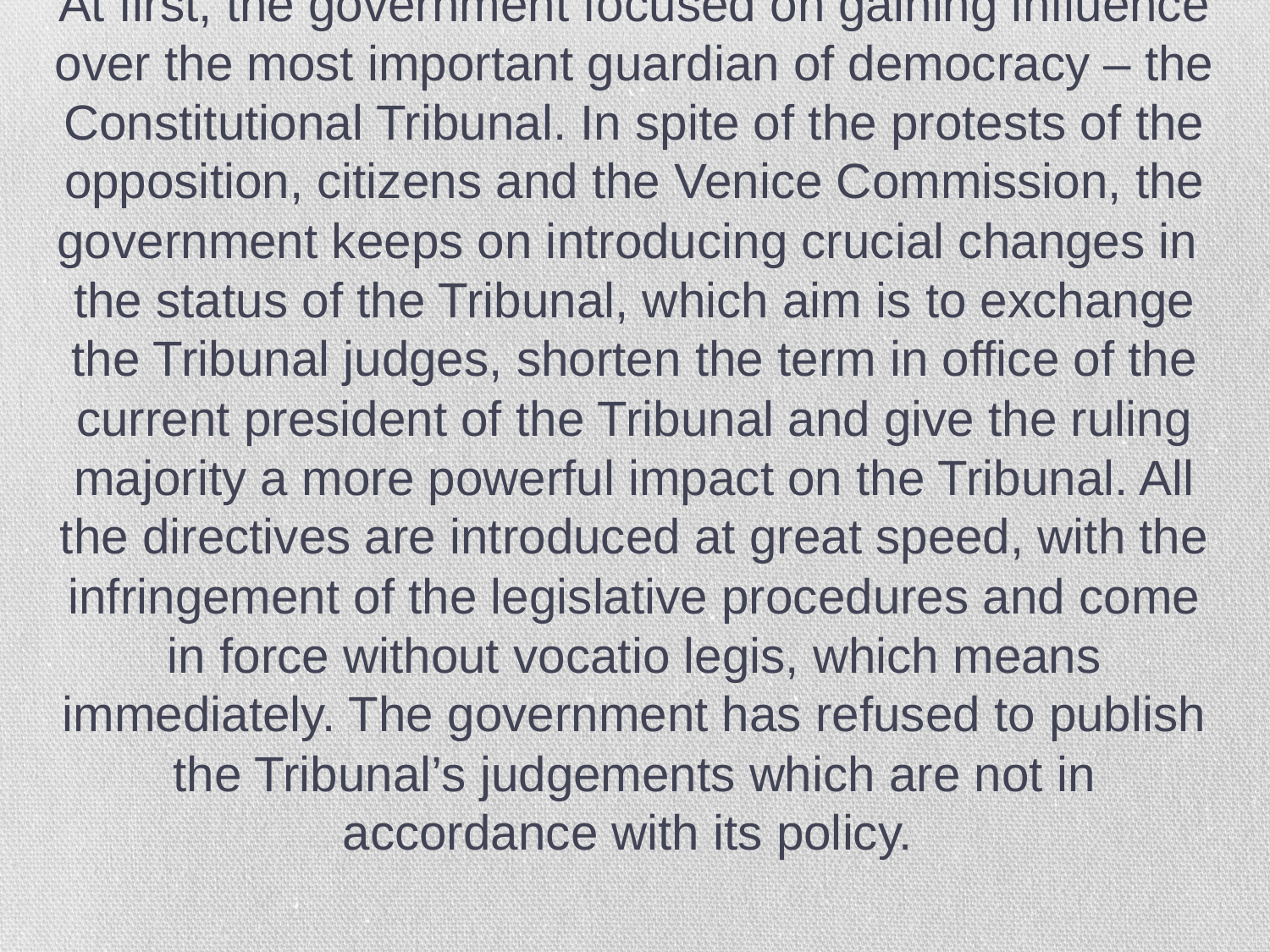

# At first, the government focused on gaining influence over the most important guardian of democracy – the Constitutional Tribunal. In spite of the protests of the opposition, citizens and the Venice Commission, the government keeps on introducing crucial changes in the status of the Tribunal, which aim is to exchange the Tribunal judges, shorten the term in office of the current president of the Tribunal and give the ruling majority a more powerful impact on the Tribunal. All the directives are introduced at great speed, with the infringement of the legislative procedures and come in force without vocatio legis, which means immediately. The government has refused to publish the Tribunal’s judgements which are not in accordance with its policy.